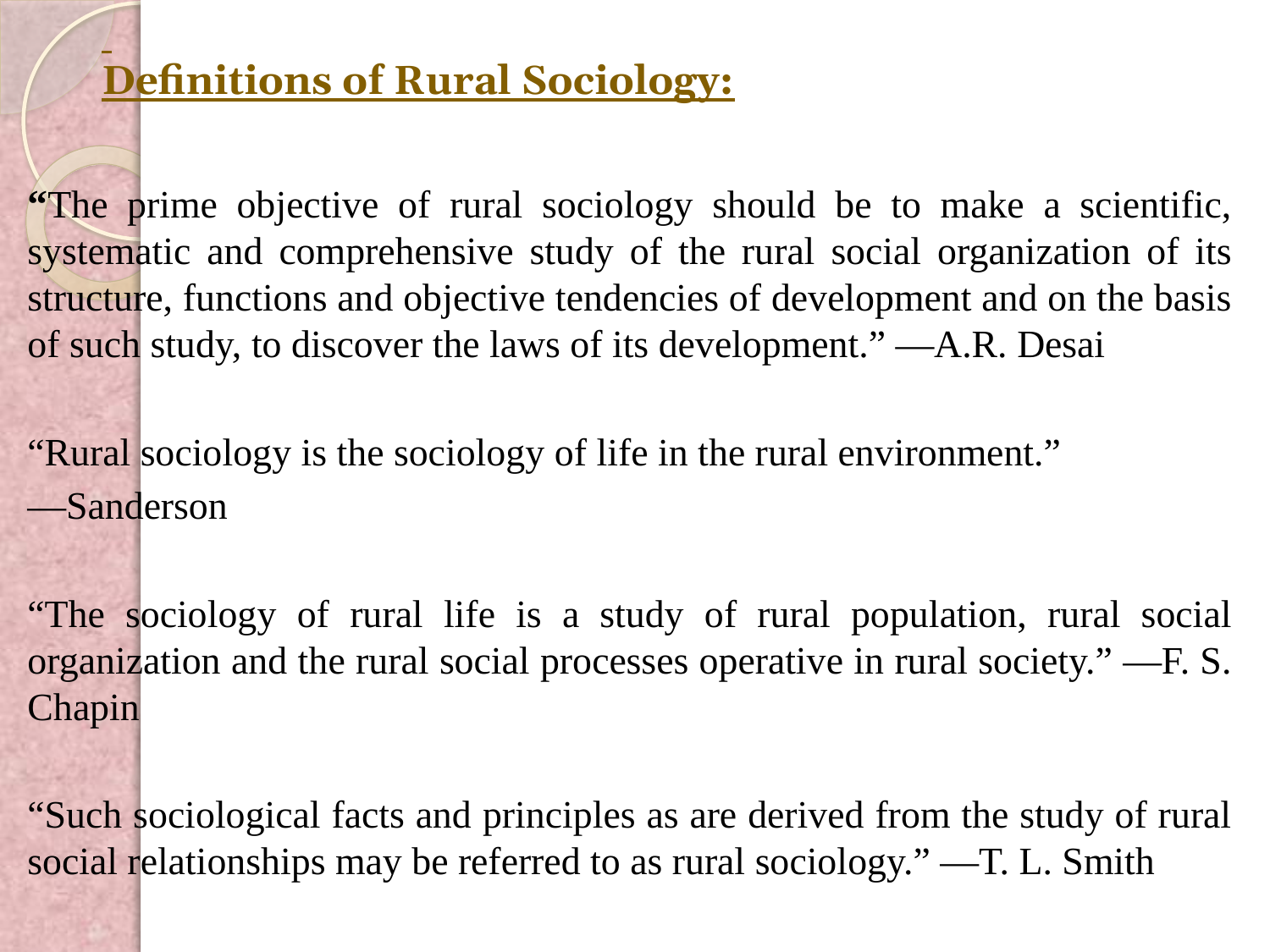

# Definitions of Rural Sociology:

“The prime objective of rural sociology should be to make a scientific, systematic and comprehensive study of the rural social organization of its structure, functions and objective tendencies of development and on the basis of such study, to discover the laws of its development.” —A.R. Desai

“Rural sociology is the sociology of life in the rural environment.”
—Sanderson

“The sociology of rural life is a study of rural population, rural social organization and the rural social processes operative in rural society.” —F. S. Chapin

“Such sociological facts and principles as are derived from the study of rural social relationships may be referred to as rural sociology.” —T. L. Smith